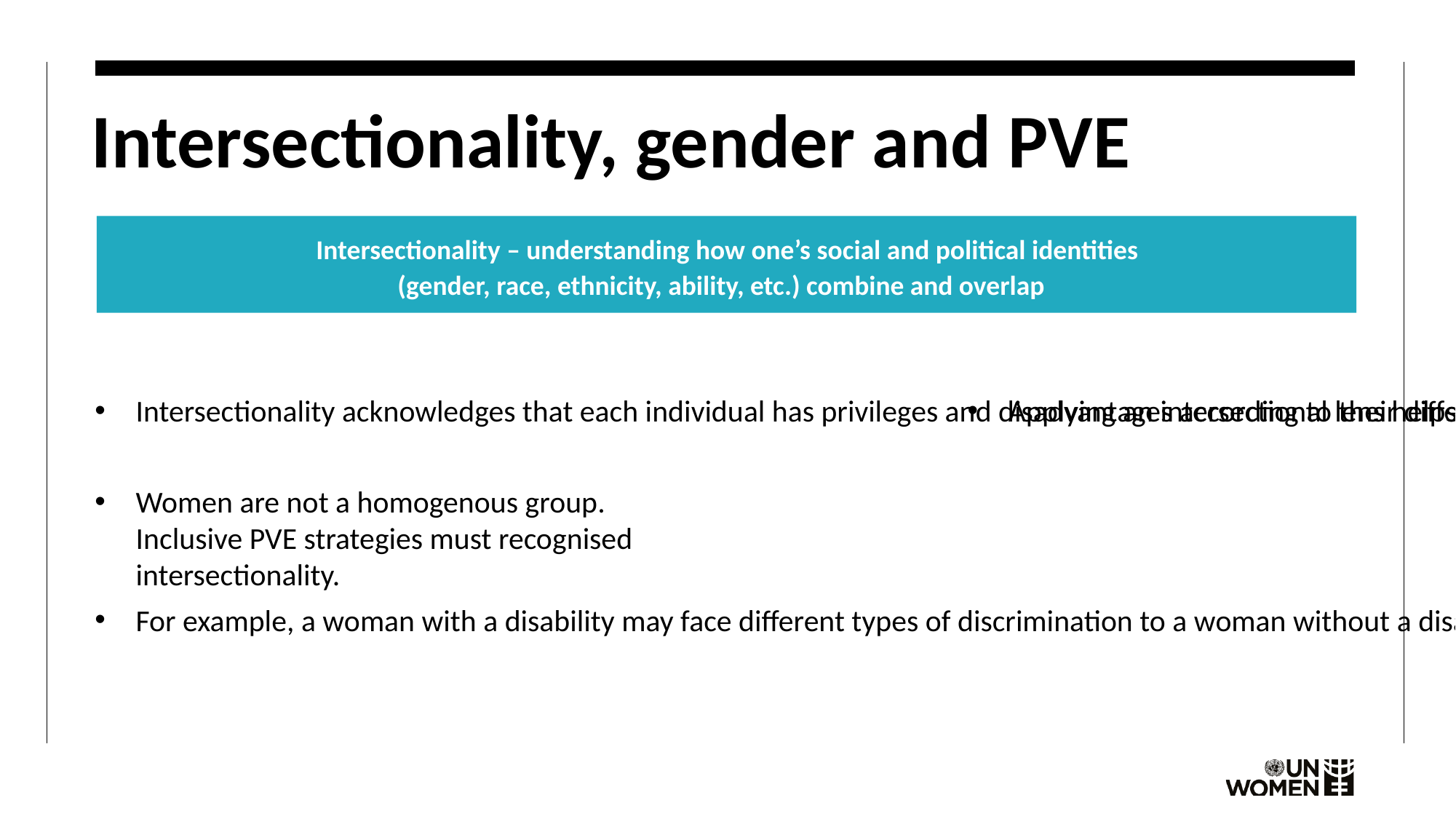

# Intersectionality, gender and PVE

Intersectionality – understanding how one’s social and political identities
(gender, race, ethnicity, ability, etc.) combine and overlap
Intersectionality acknowledges that each individual has privileges and disadvantages according to their different places or roles in society.

Women are not a homogenous group.
Inclusive PVE strategies must recognised
intersectionality.
For example, a woman with a disability may face different types of discrimination to a woman without a disability.

Applying an intersectional lens helps to examine the complex challenges different women face, as “women” are not a homogenous group.